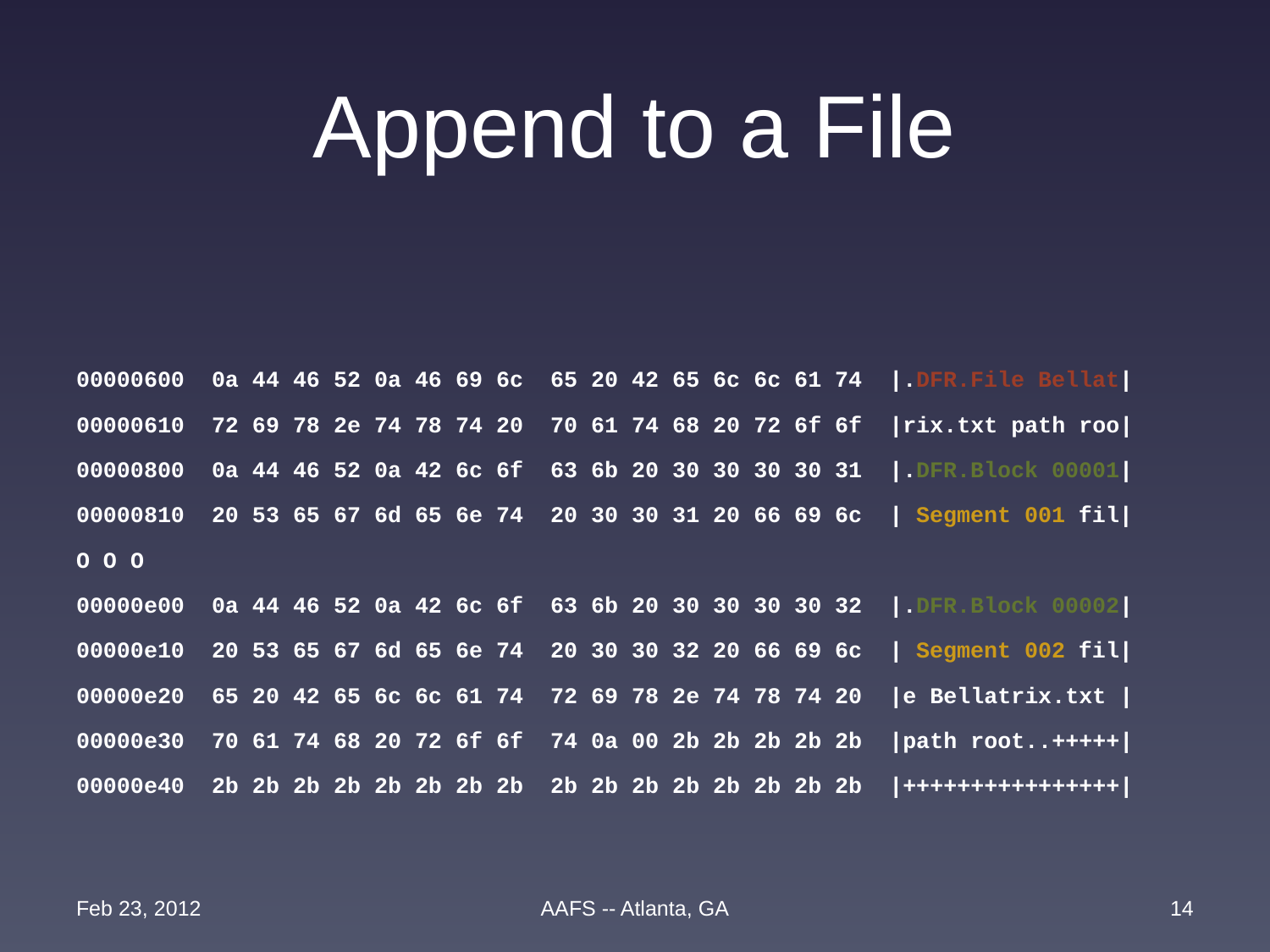

# Append to a File

00000600  0a 44 46 52 0a 46 69 6c  65 20 42 65 6c 6c 61 74  |.DFR.File Bellat|
00000610  72 69 78 2e 74 78 74 20  70 61 74 68 20 72 6f 6f  |rix.txt path roo|
00000800  0a 44 46 52 0a 42 6c 6f  63 6b 20 30 30 30 30 31  |.DFR.Block 00001|
00000810  20 53 65 67 6d 65 6e 74  20 30 30 31 20 66 69 6c  | Segment 001 fil|
O O O
00000e00  0a 44 46 52 0a 42 6c 6f  63 6b 20 30 30 30 30 32  |.DFR.Block 00002|
00000e10  20 53 65 67 6d 65 6e 74  20 30 30 32 20 66 69 6c  | Segment 002 fil|
00000e20  65 20 42 65 6c 6c 61 74  72 69 78 2e 74 78 74 20  |e Bellatrix.txt |
00000e30  70 61 74 68 20 72 6f 6f  74 0a 00 2b 2b 2b 2b 2b  |path root..+++++|
00000e40  2b 2b 2b 2b 2b 2b 2b 2b  2b 2b 2b 2b 2b 2b 2b 2b  |++++++++++++++++|
Feb 23, 2012
AAFS -- Atlanta, GA
14